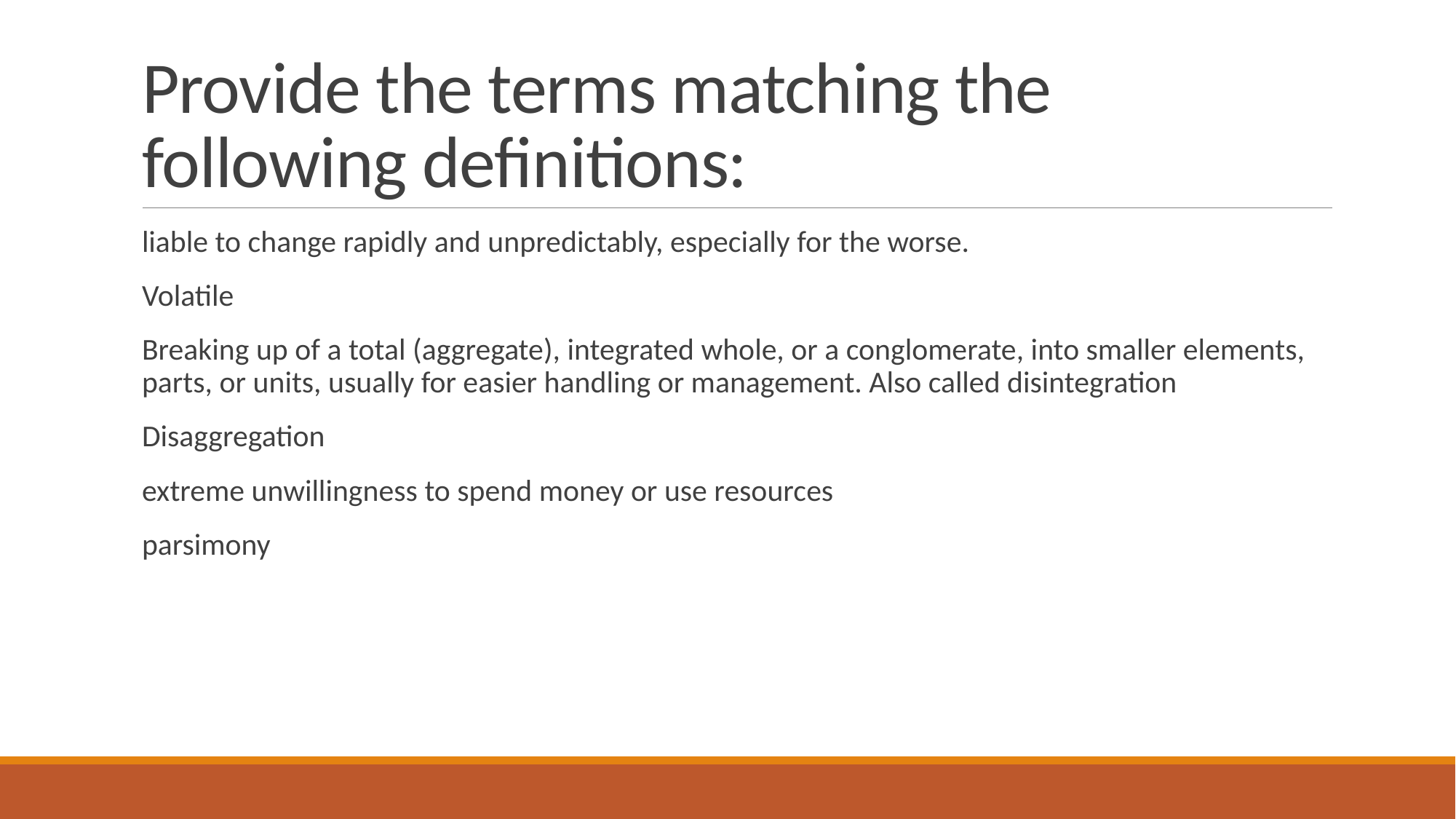

# Provide the terms matching the following definitions:
liable to change rapidly and unpredictably, especially for the worse.
Volatile
Breaking up of a total (aggregate), integrated whole, or a conglomerate, into smaller elements, parts, or units, usually for easier handling or management. Also called disintegration
Disaggregation
extreme unwillingness to spend money or use resources
parsimony